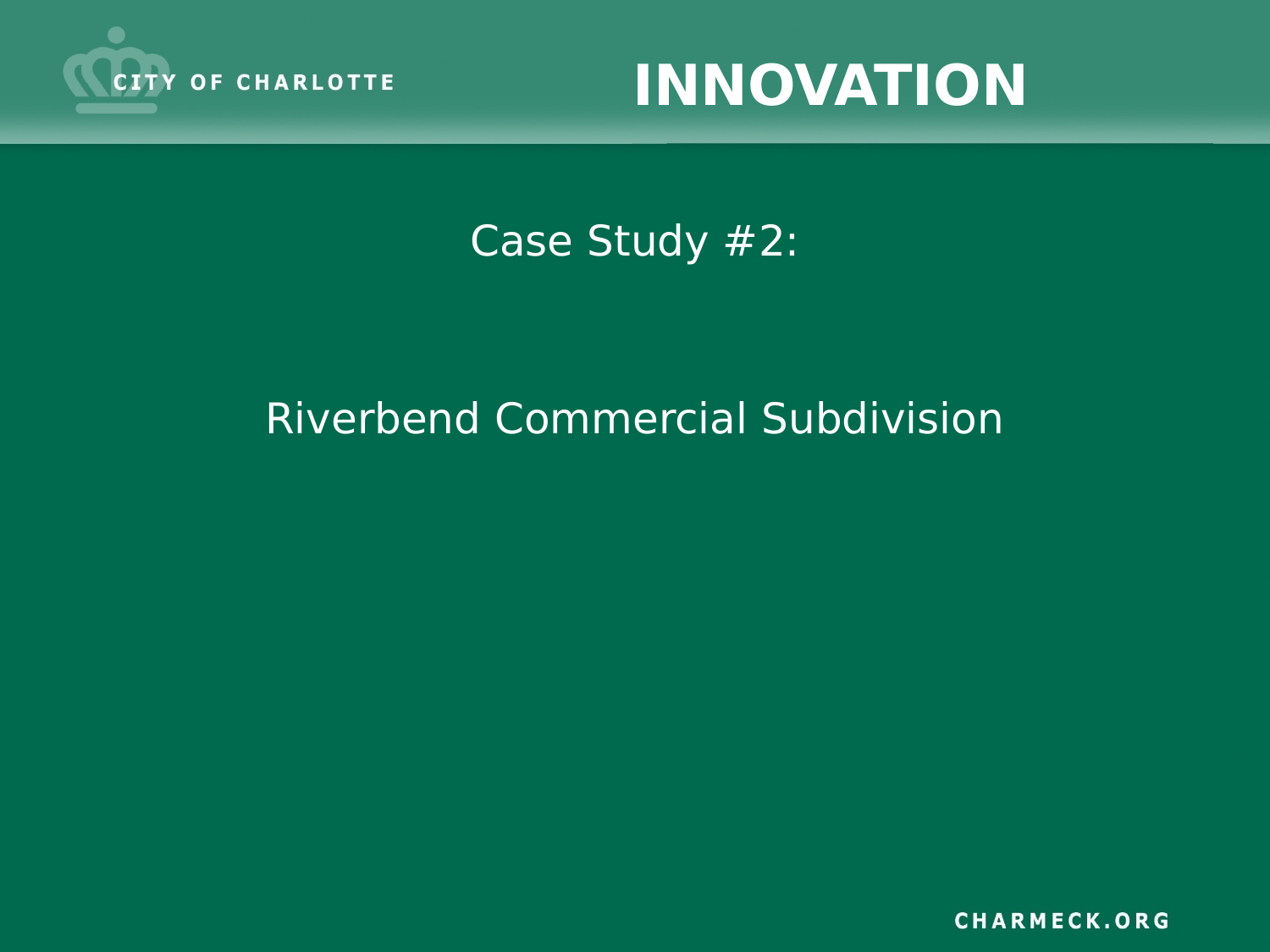

# INNOVATION
Case Study #2:

Riverbend Commercial Subdivision